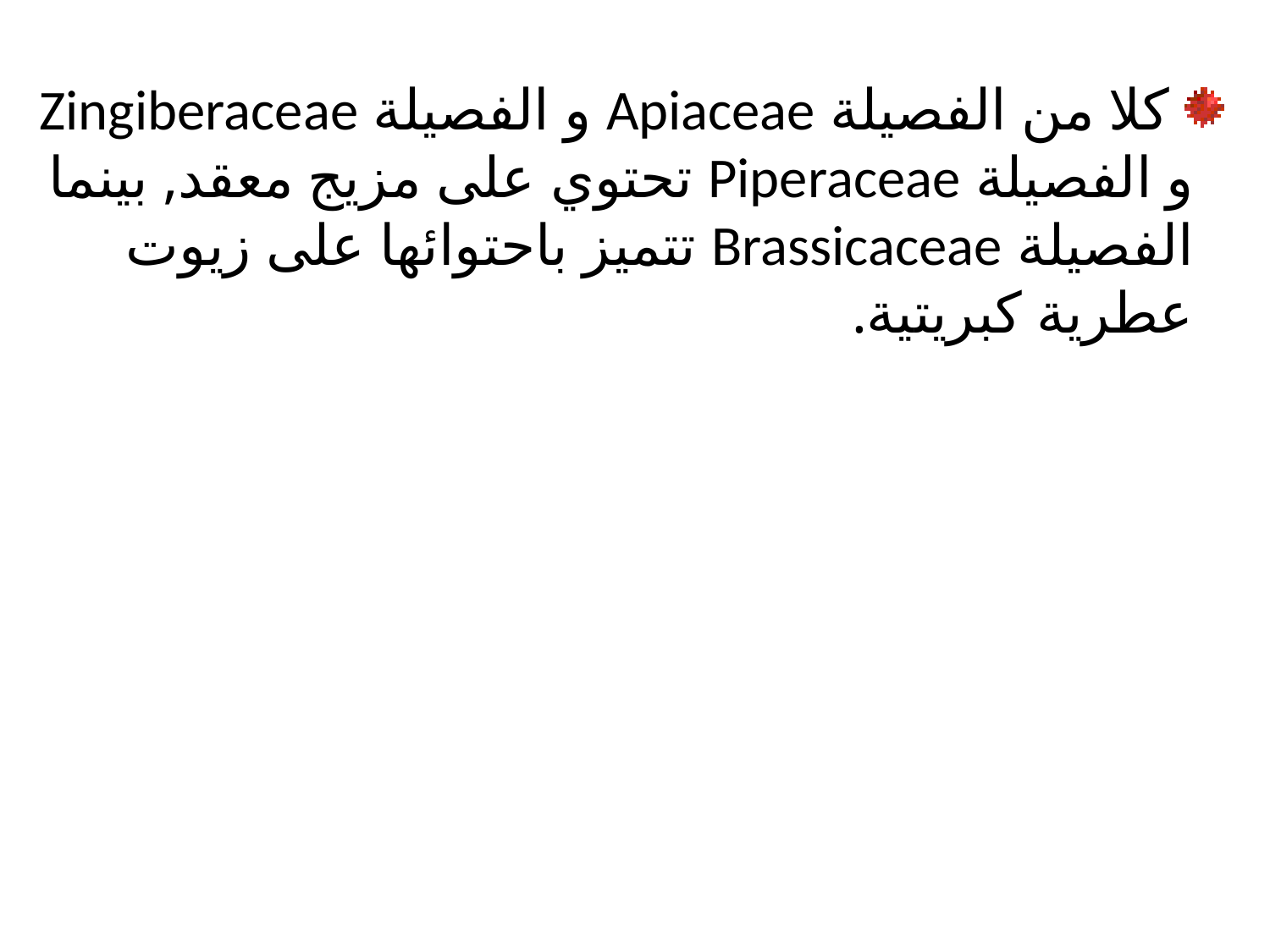

كلا من الفصيلة Apiaceae و الفصيلة Zingiberaceae و الفصيلة Piperaceae تحتوي على مزيج معقد, بينما الفصيلة Brassicaceae تتميز باحتوائها على زيوت عطرية كبريتية.